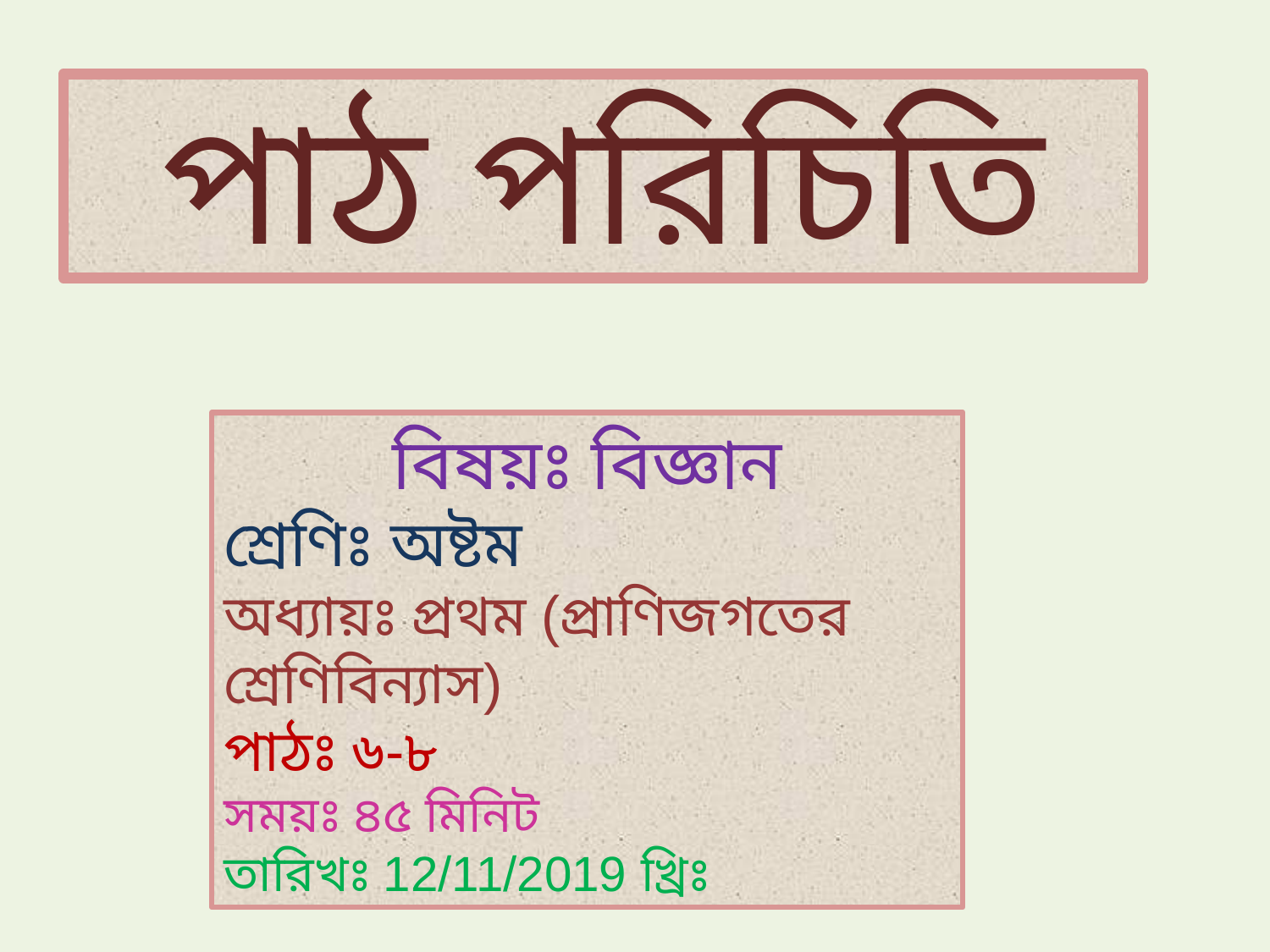

# পাঠ পরিচিতি
বিষয়ঃ বিজ্ঞান
শ্রেণিঃ অষ্টম
অধ্যায়ঃ প্রথম (প্রাণিজগতের শ্রেণিবিন্যাস)
পাঠঃ ৬-৮
সময়ঃ ৪৫ মিনিট
তারিখঃ 12/11/2019 খ্রিঃ